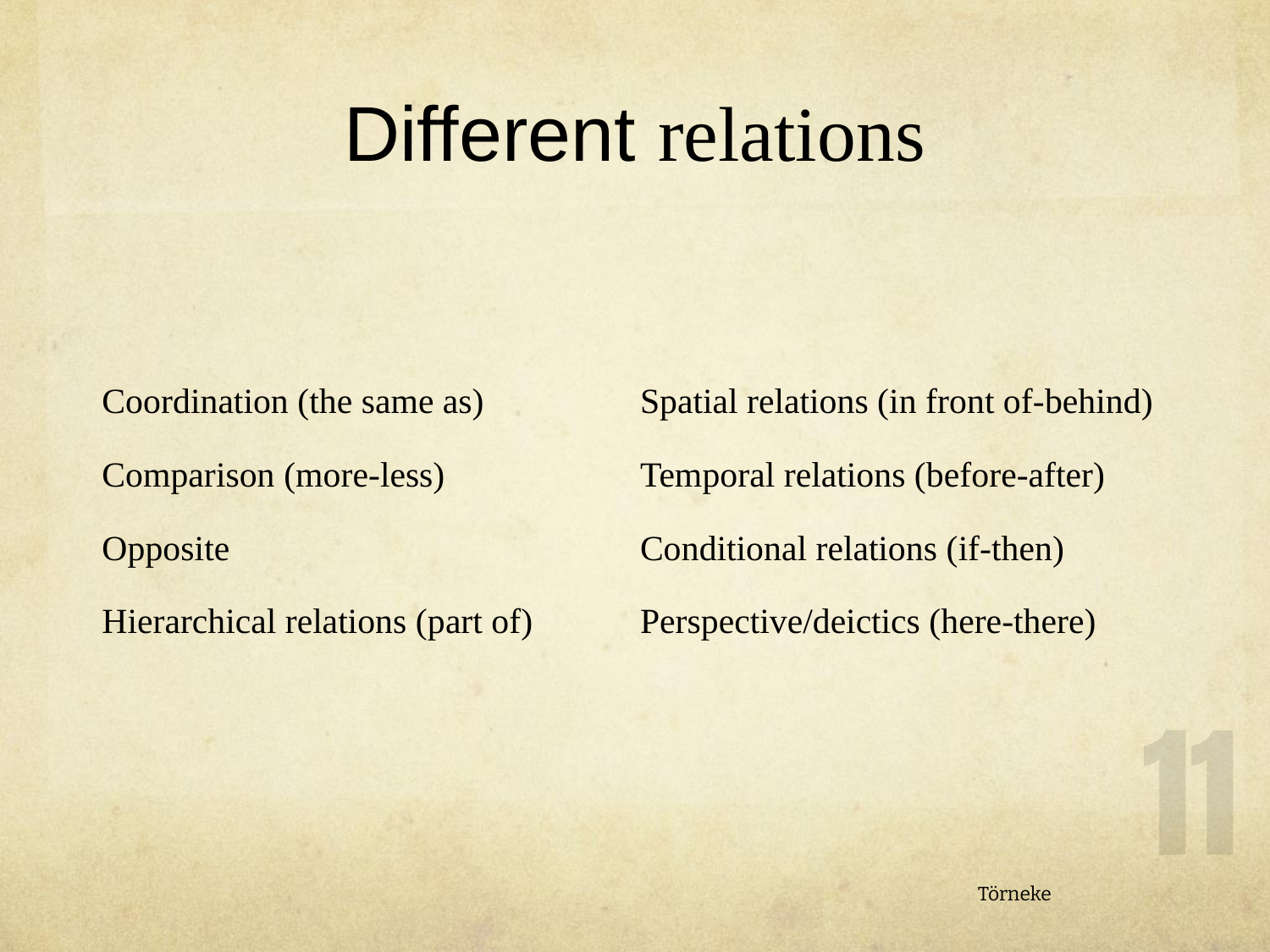

# Different relations

Coordination (the same as)
Comparison (more-less)
Opposite
Hierarchical relations (part of)

Spatial relations (in front of-behind)
Temporal relations (before-after)
Conditional relations (if-then)
Perspective/deictics (here-there)

11
Törneke